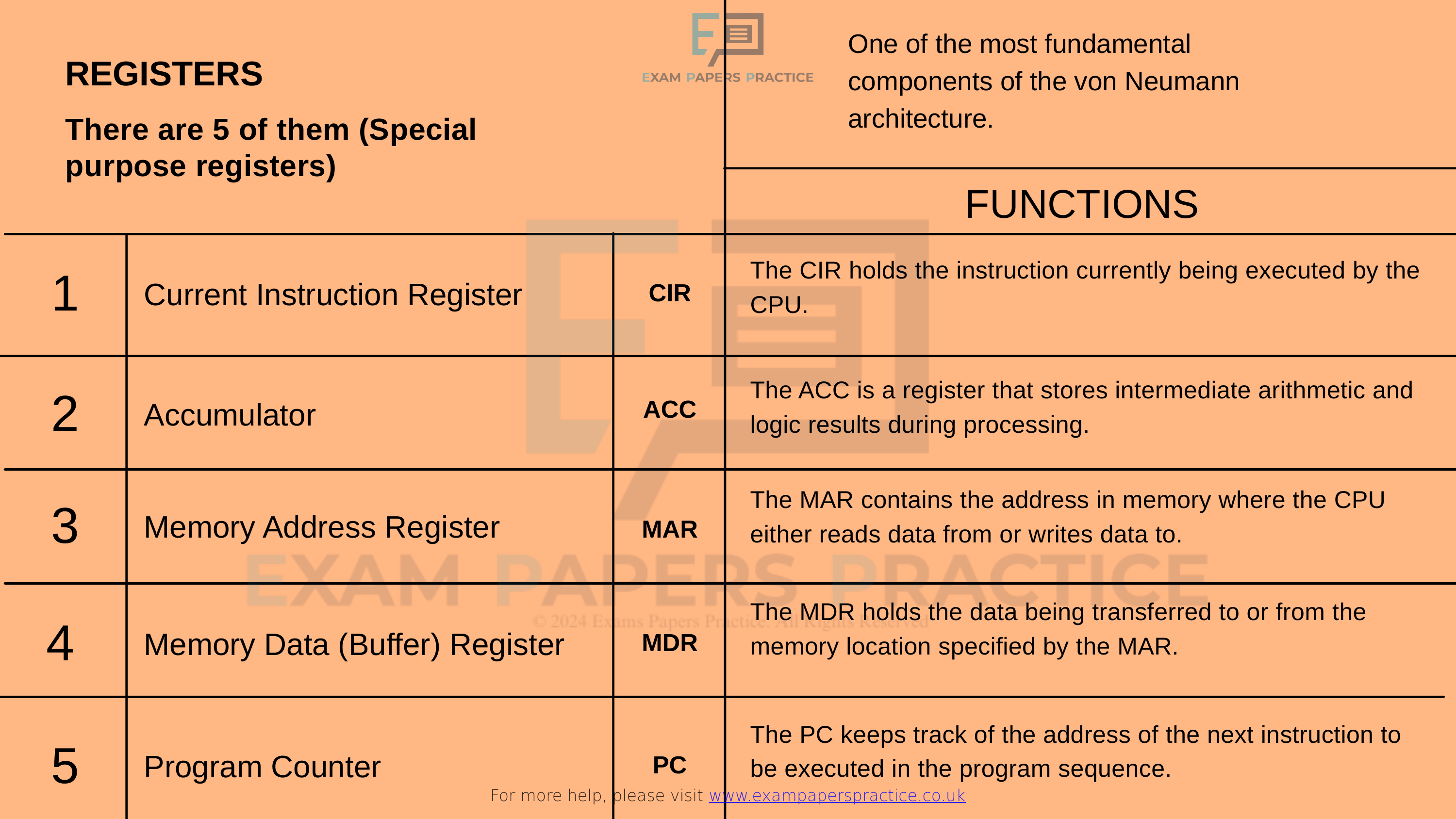

For more help, please visit www.exampaperspractice.co.uk
One of the most fundamental components of the von Neumann architecture.
REGISTERS
There are 5 of them (Special purpose registers)

FUNCTIONS

The CIR holds the instruction currently being executed by the CPU.
1
Current Instruction Register
CIR

The ACC is a register that stores intermediate arithmetic and logic results during processing.
2
Accumulator
ACC

The MAR contains the address in memory where the CPU either reads data from or writes data to.
3
Memory Address Register
MAR

The MDR holds the data being transferred to or from the memory location specified by the MAR.
4
Memory Data (Buffer) Register
MDR

The PC keeps track of the address of the next instruction to be executed in the program sequence.
5
Program Counter
PC